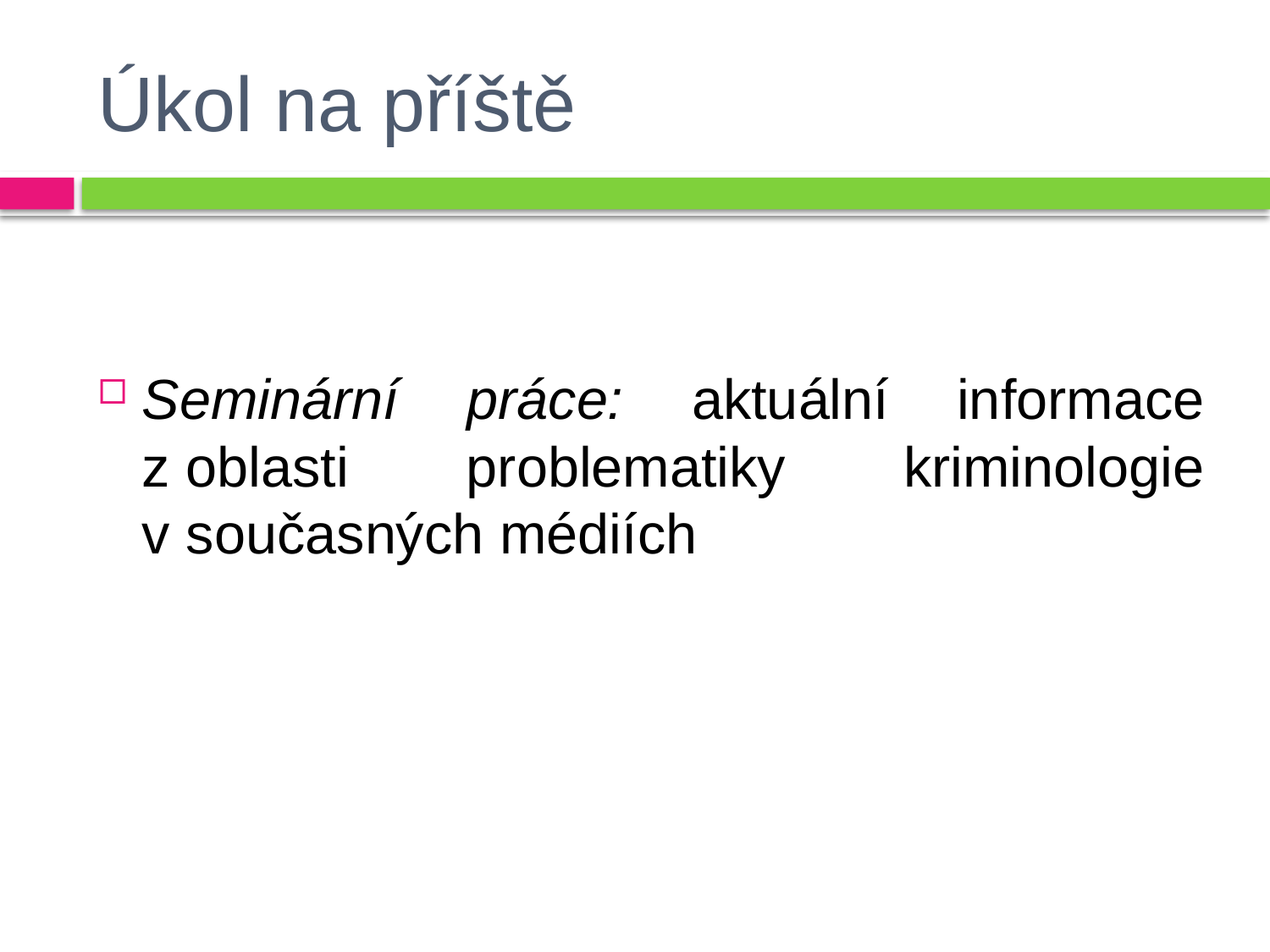

# Úkol na příště
Seminární práce: aktuální informace z oblasti problematiky kriminologie v současných médiích